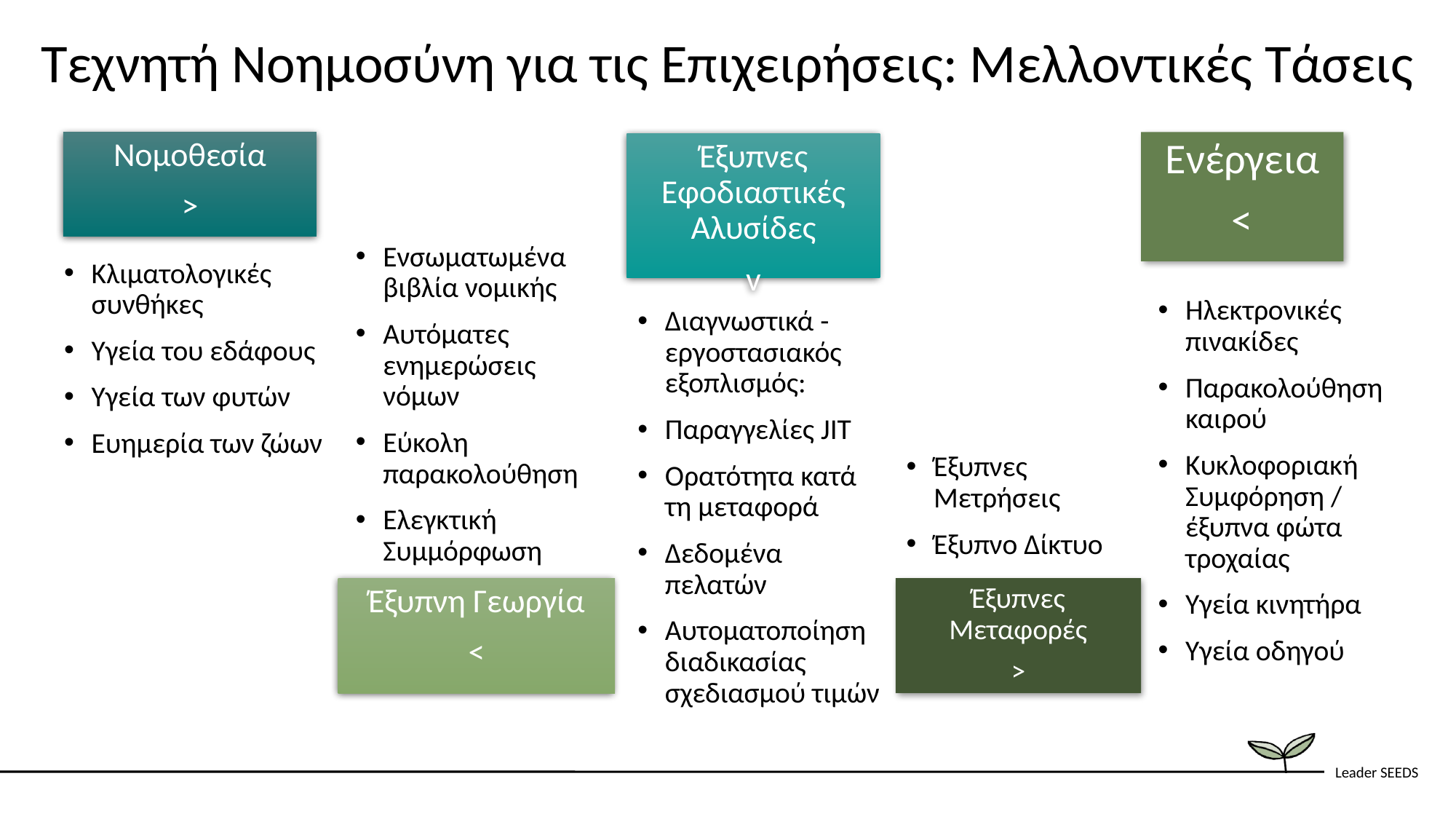

Τεχνητή Νοημοσύνη για τις Επιχειρήσεις: Μελλοντικές Τάσεις
Νομοθεσία
>
Ενέργεια
<
Έξυπνες Εφοδιαστικές Αλυσίδες
v
Ενσωματωμένα βιβλία νομικής
Αυτόματες ενημερώσεις νόμων
Εύκολη παρακολούθηση
Ελεγκτική Συμμόρφωση

Κλιματολογικές συνθήκες
Υγεία του εδάφους
Υγεία των φυτών
Ευημερία των ζώων
Ηλεκτρονικές πινακίδες
Παρακολούθηση καιρού
Κυκλοφοριακή Συμφόρηση / έξυπνα φώτα τροχαίας
Υγεία κινητήρα
Υγεία οδηγού
Διαγνωστικά - εργοστασιακός εξοπλισμός:
Παραγγελίες JIT
Ορατότητα κατά τη μεταφορά
Δεδομένα πελατών
Αυτοματοποίηση διαδικασίας σχεδιασμού τιμών
Έξυπνες Μετρήσεις
Έξυπνο Δίκτυο
Έξυπνη Γεωργία
<
Έξυπνες Μεταφορές
>